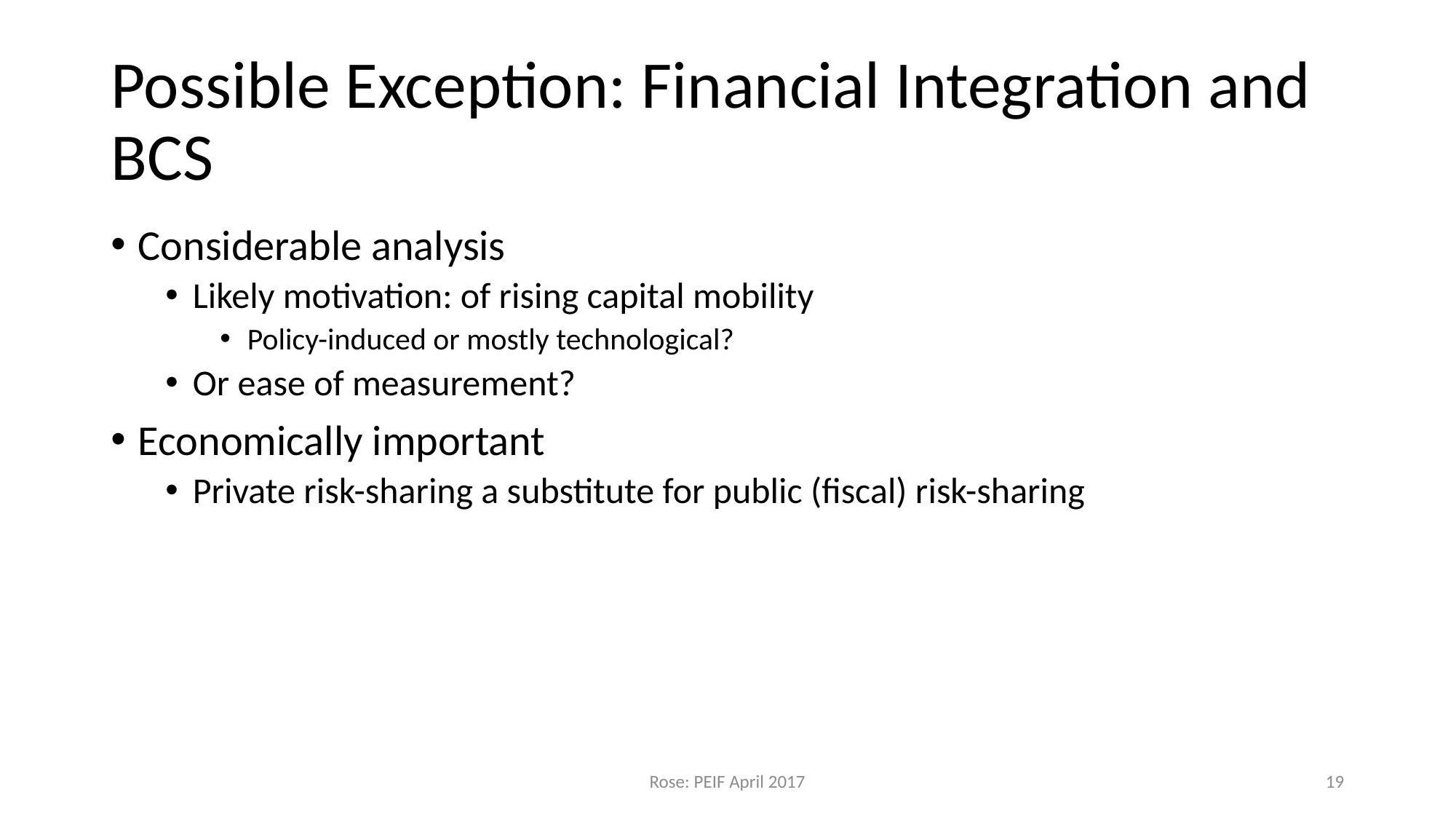

# Possible Exception: Financial Integration and BCS
Considerable analysis
Likely motivation: of rising capital mobility
Policy-induced or mostly technological?
Or ease of measurement?
Economically important
Private risk-sharing a substitute for public (fiscal) risk-sharing
Rose: PEIF April 2017
19